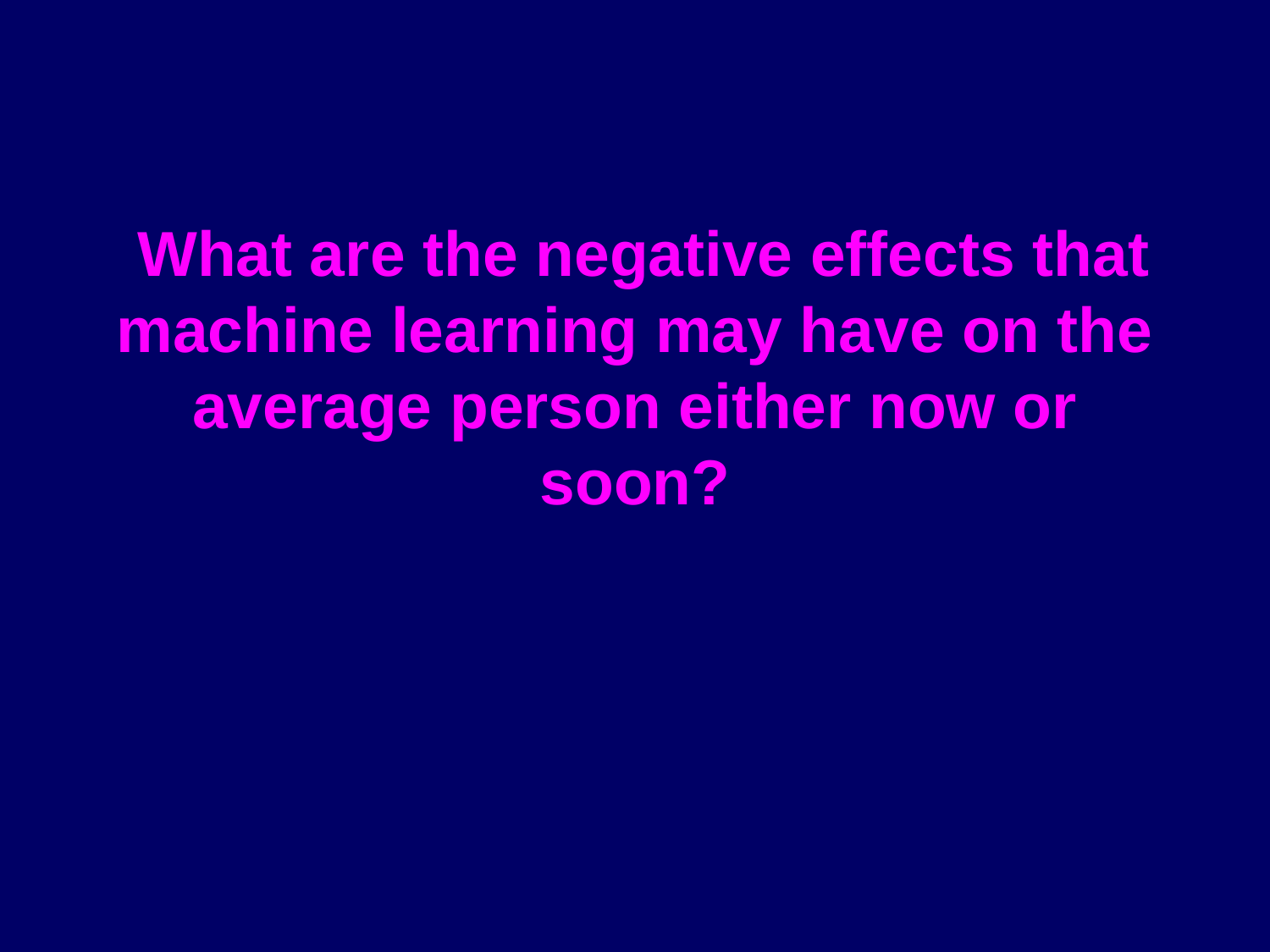

# What are the negative effects that machine learning may have on the average person either now or soon?